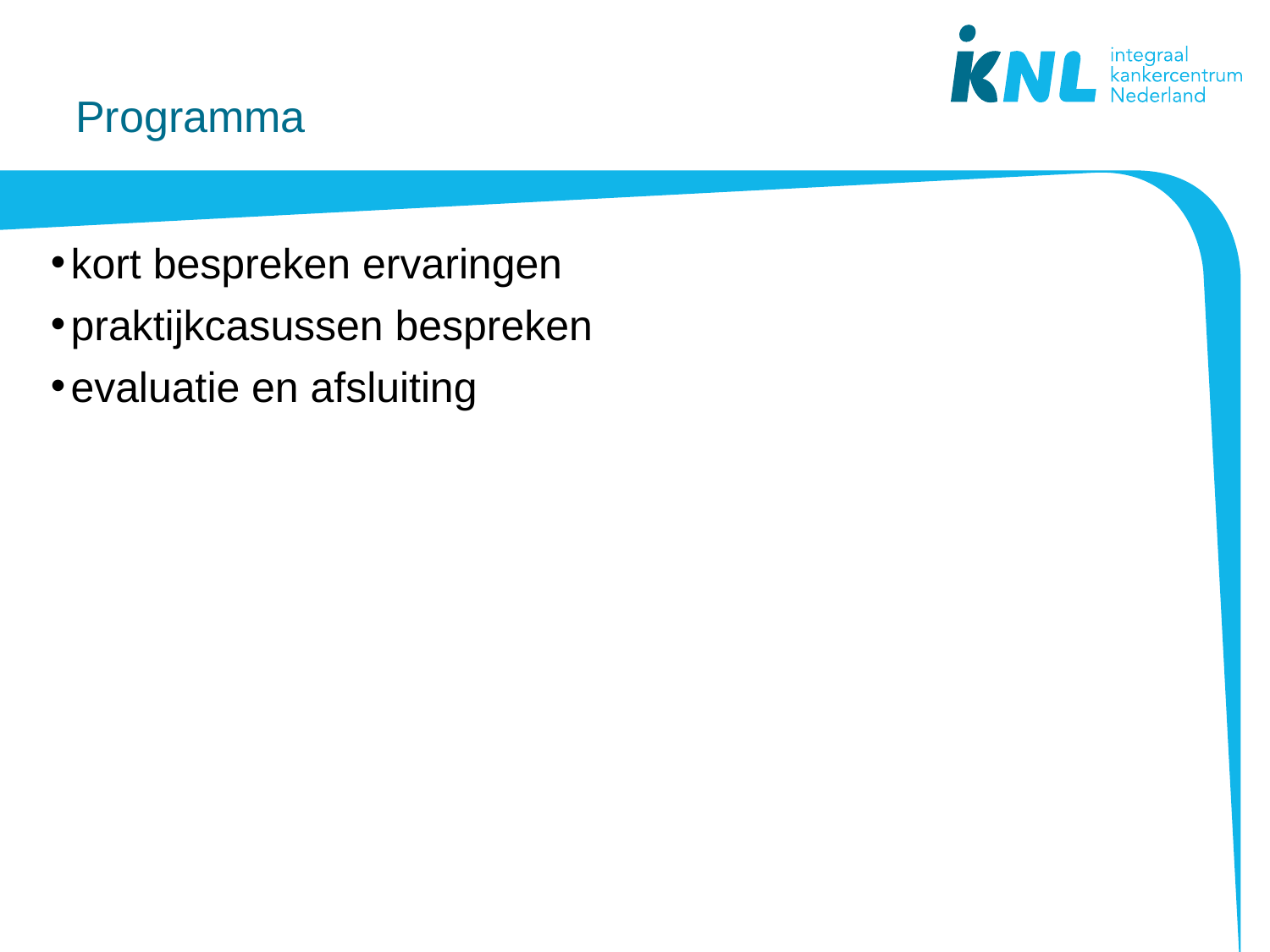

# Programma
kort bespreken ervaringen
praktijkcasussen bespreken
evaluatie en afsluiting